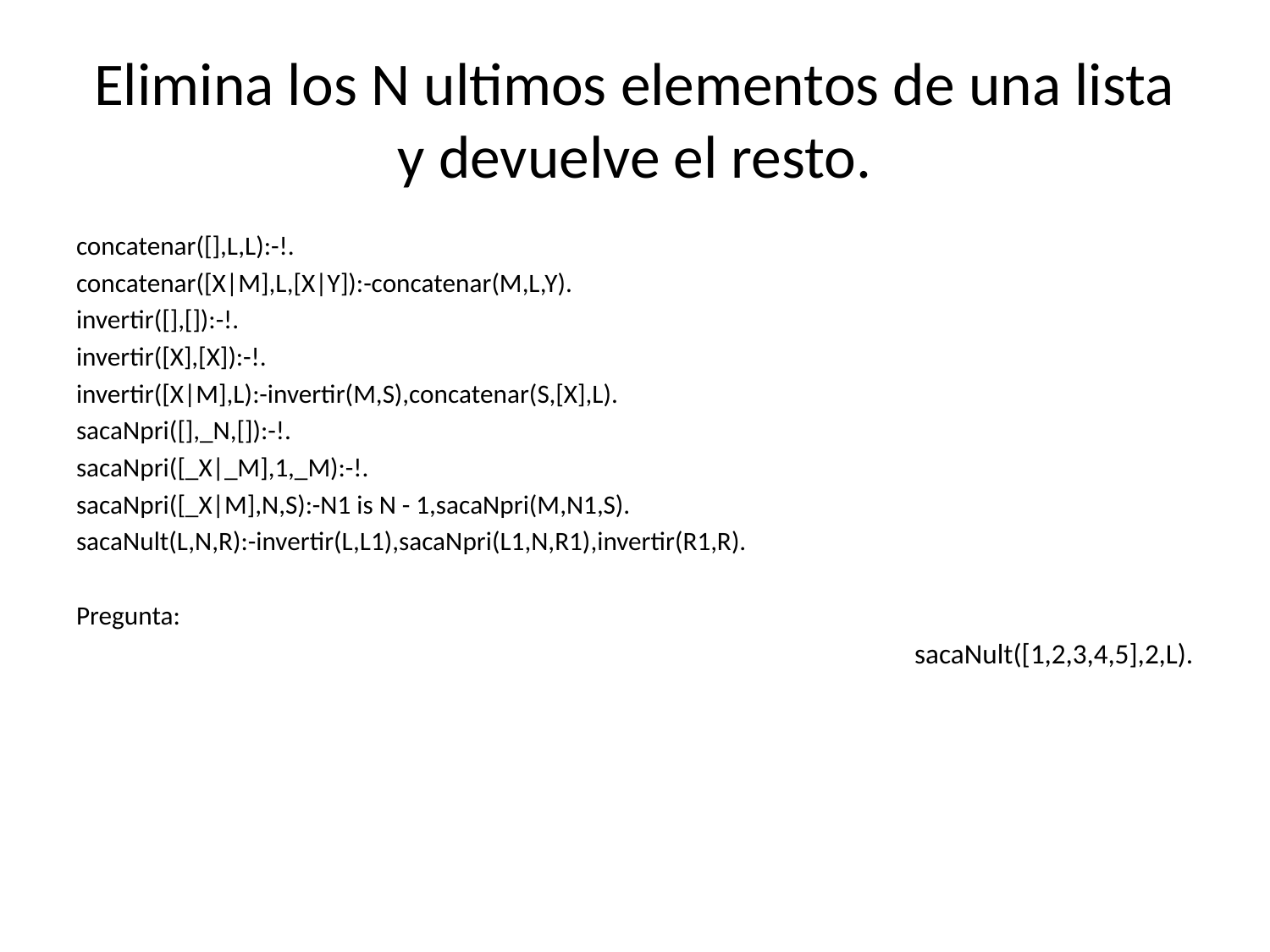

# Elimina los N ultimos elementos de una lista y devuelve el resto.
concatenar([],L,L):-!.
concatenar([X|M],L,[X|Y]):-concatenar(M,L,Y).
invertir([],[]):-!.
invertir([X],[X]):-!.
invertir([X|M],L):-invertir(M,S),concatenar(S,[X],L).
sacaNpri([],_N,[]):-!.
sacaNpri([_X|_M],1,_M):-!.
sacaNpri([_X|M],N,S):-N1 is N - 1,sacaNpri(M,N1,S).
sacaNult(L,N,R):-invertir(L,L1),sacaNpri(L1,N,R1),invertir(R1,R).

Pregunta:
sacaNult([1,2,3,4,5],2,L).